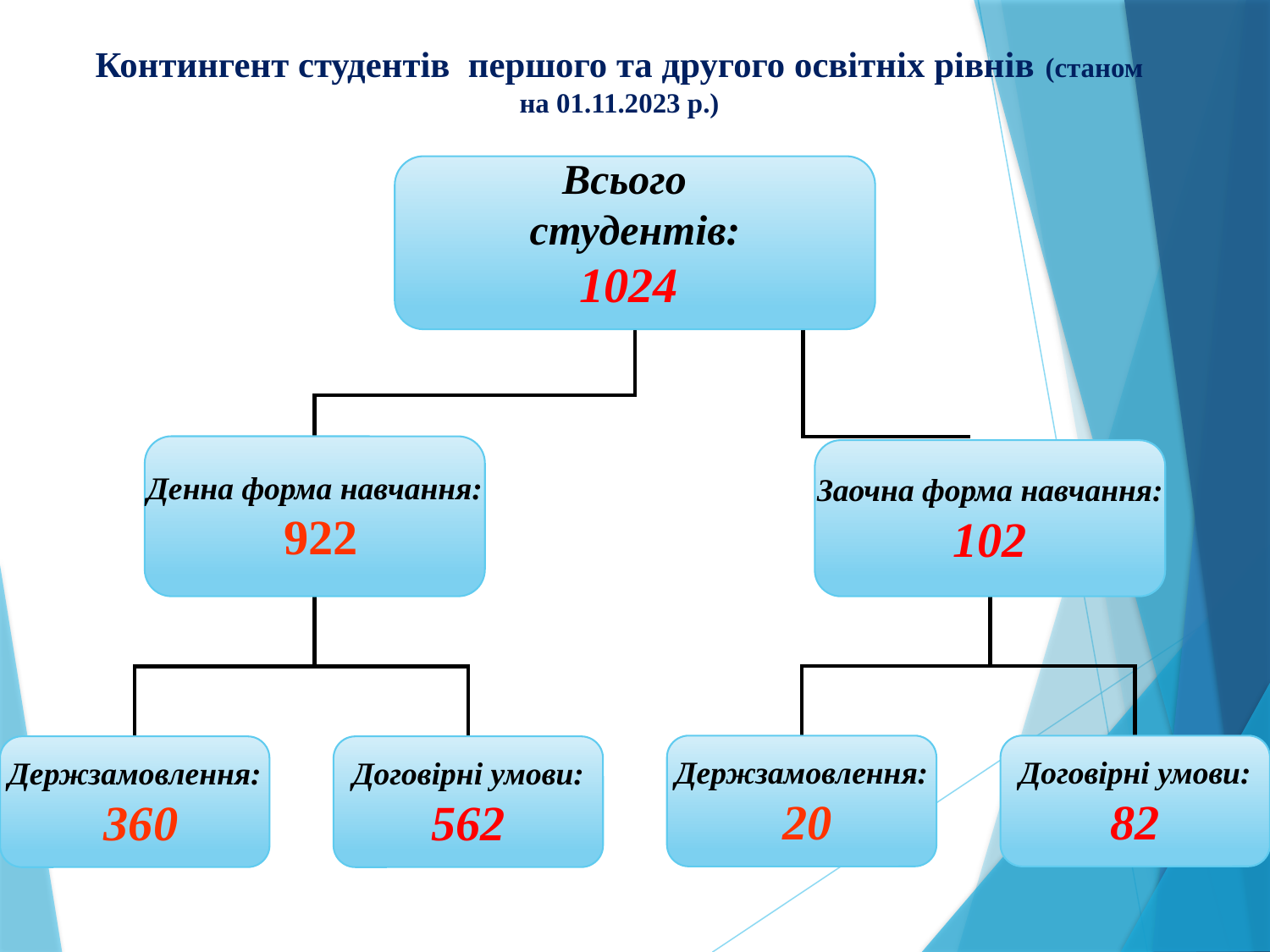

# Контингент студентів  першого та другого освітніх рівнів (станом на 01.11.2023 р.)

Всього
студентів:
1024

Денна форма навчання:
 922
Заочна форма навчання:
102
Держзамовлення:
 20
Договірні умови:
82
Держзамовлення:
 360
Договірні умови:
562